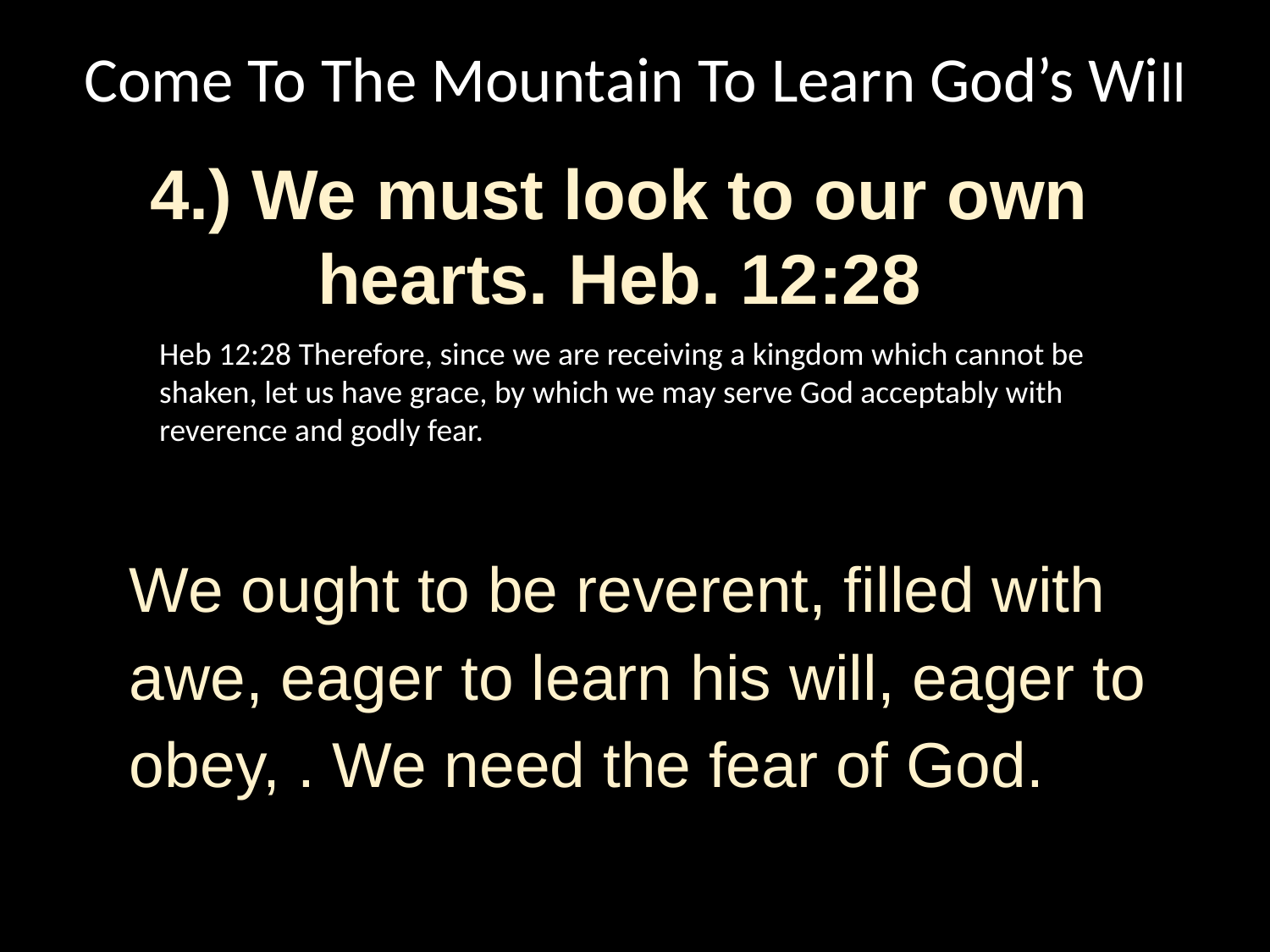

Come To The Mountain To Learn God’s Will
4.) We must look to our own hearts. Heb. 12:28
Heb 12:28 Therefore, since we are receiving a kingdom which cannot be shaken, let us have grace, by which we may serve God acceptably with reverence and godly fear.
We ought to be reverent, filled with awe, eager to learn his will, eager to obey, . We need the fear of God.